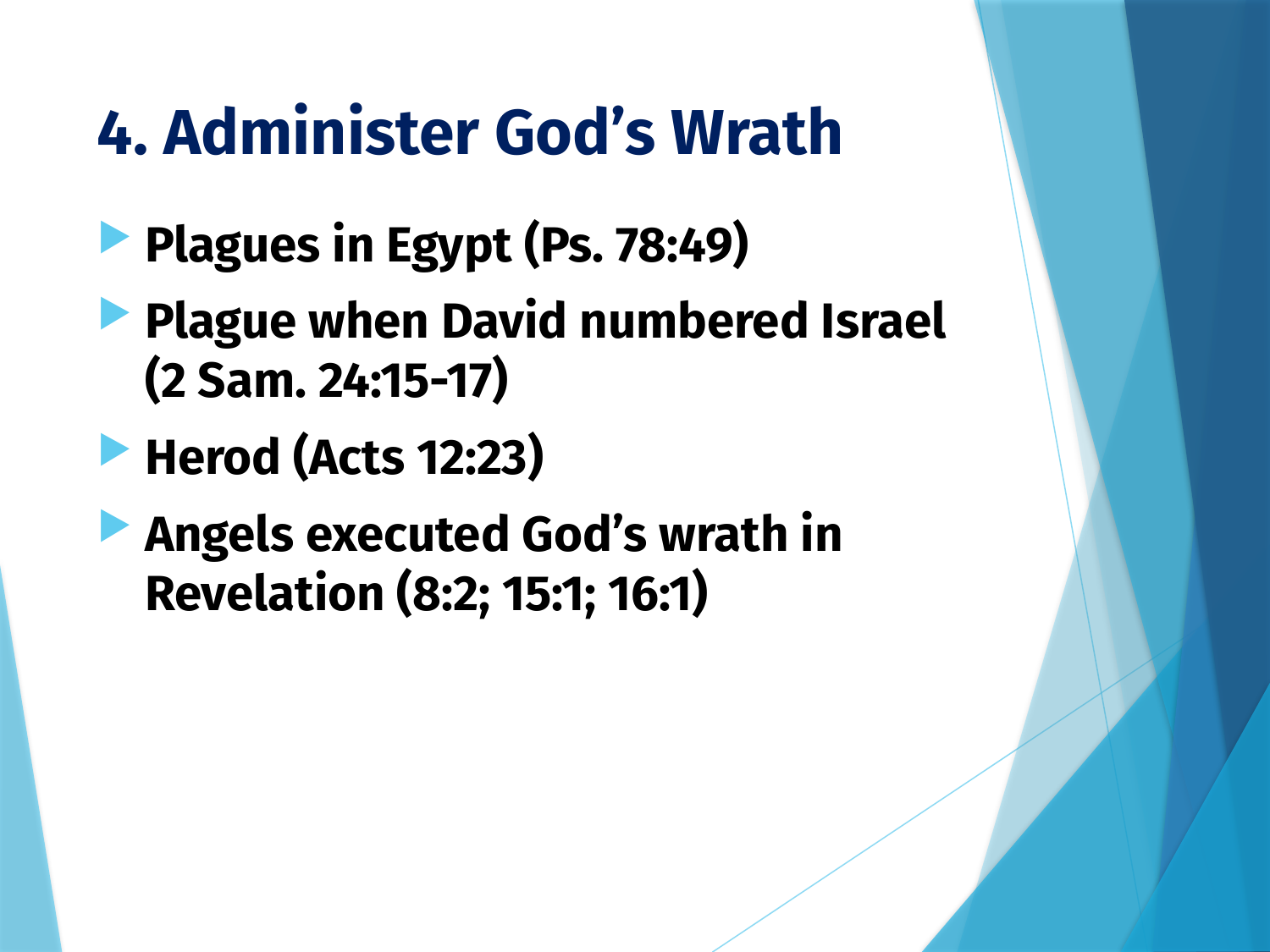

# 4. Administer God’s Wrath
Plagues in Egypt (Ps. 78:49)
Plague when David numbered Israel (2 Sam. 24:15-17)
Herod (Acts 12:23)
Angels executed God’s wrath in Revelation (8:2; 15:1; 16:1)